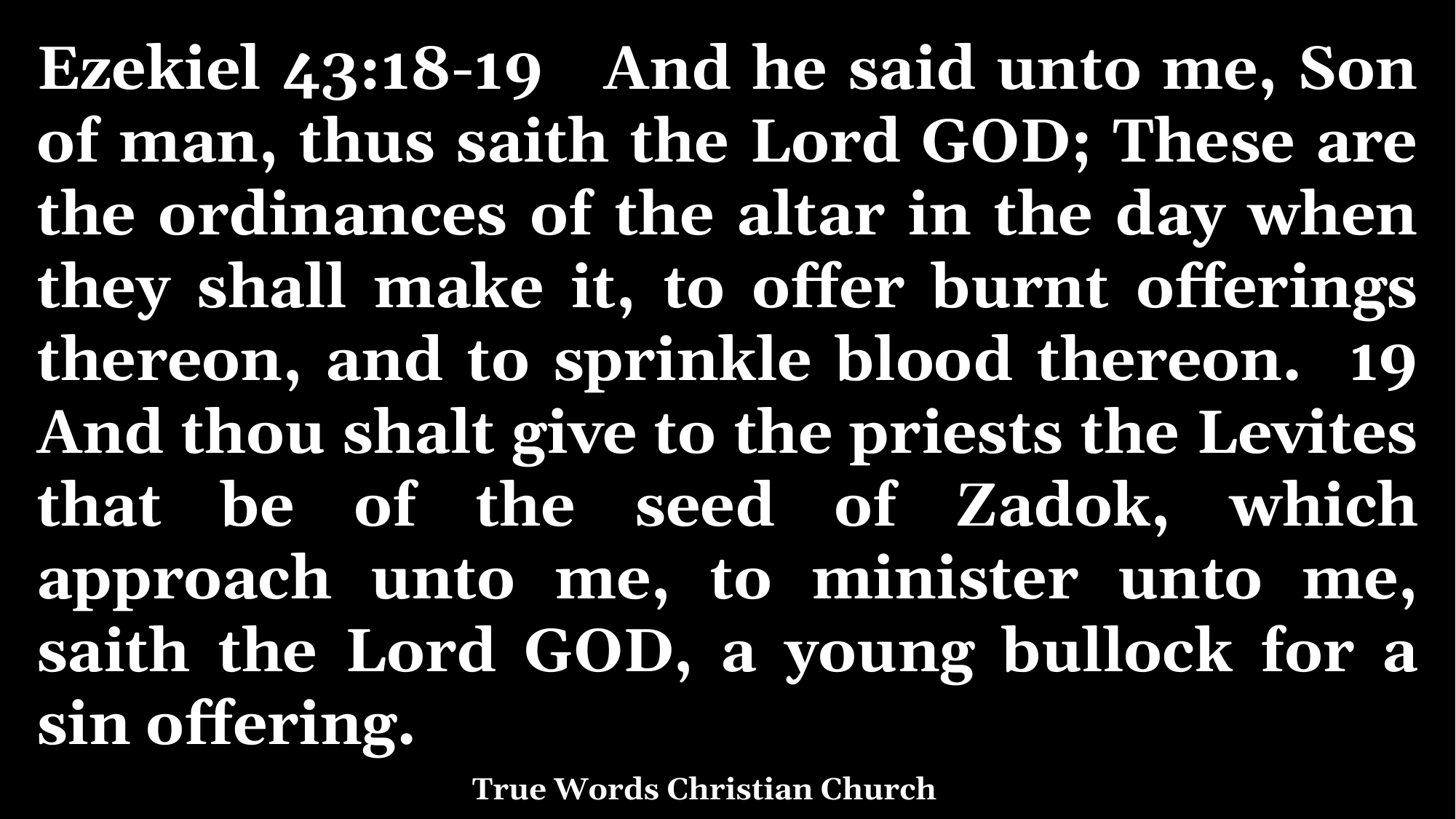

Ezekiel 43:18-19   And he said unto me, Son of man, thus saith the Lord GOD; These are the ordinances of the altar in the day when they shall make it, to offer burnt offerings thereon, and to sprinkle blood thereon.  19 And thou shalt give to the priests the Levites that be of the seed of Zadok, which approach unto me, to minister unto me, saith the Lord GOD, a young bullock for a sin offering.
True Words Christian Church